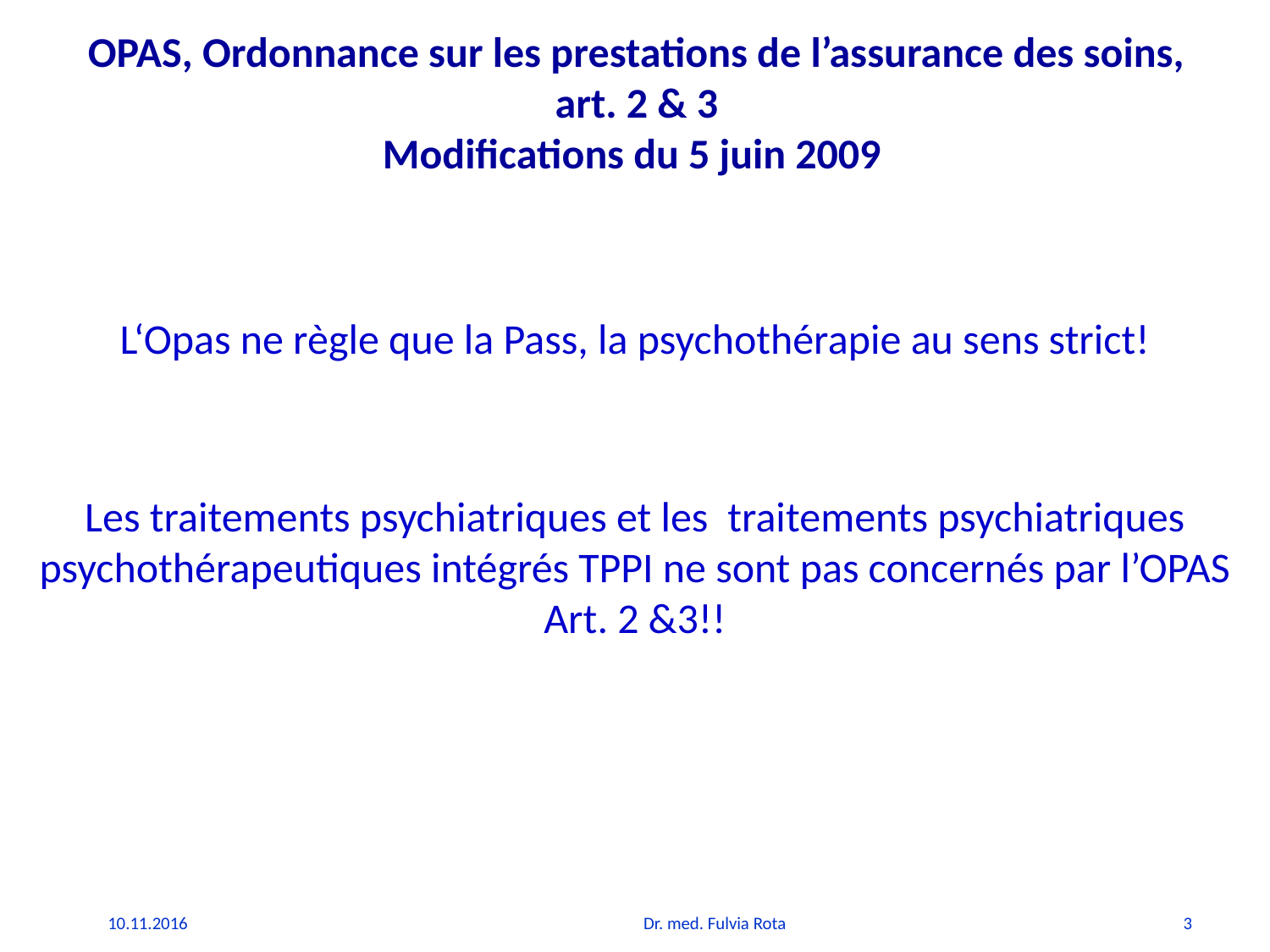

# OPAS, Ordonnance sur les prestations de l’assurance des soins, art. 2 & 3 Modifications du 5 juin 2009

L‘Opas ne règle que la Pass, la psychothérapie au sens strict!

Les traitements psychiatriques et les  traitements psychiatriques psychothérapeutiques intégrés TPPI ne sont pas concernés par l’OPAS Art. 2 &3!!
10.11.2016
Dr. med. Fulvia Rota
3